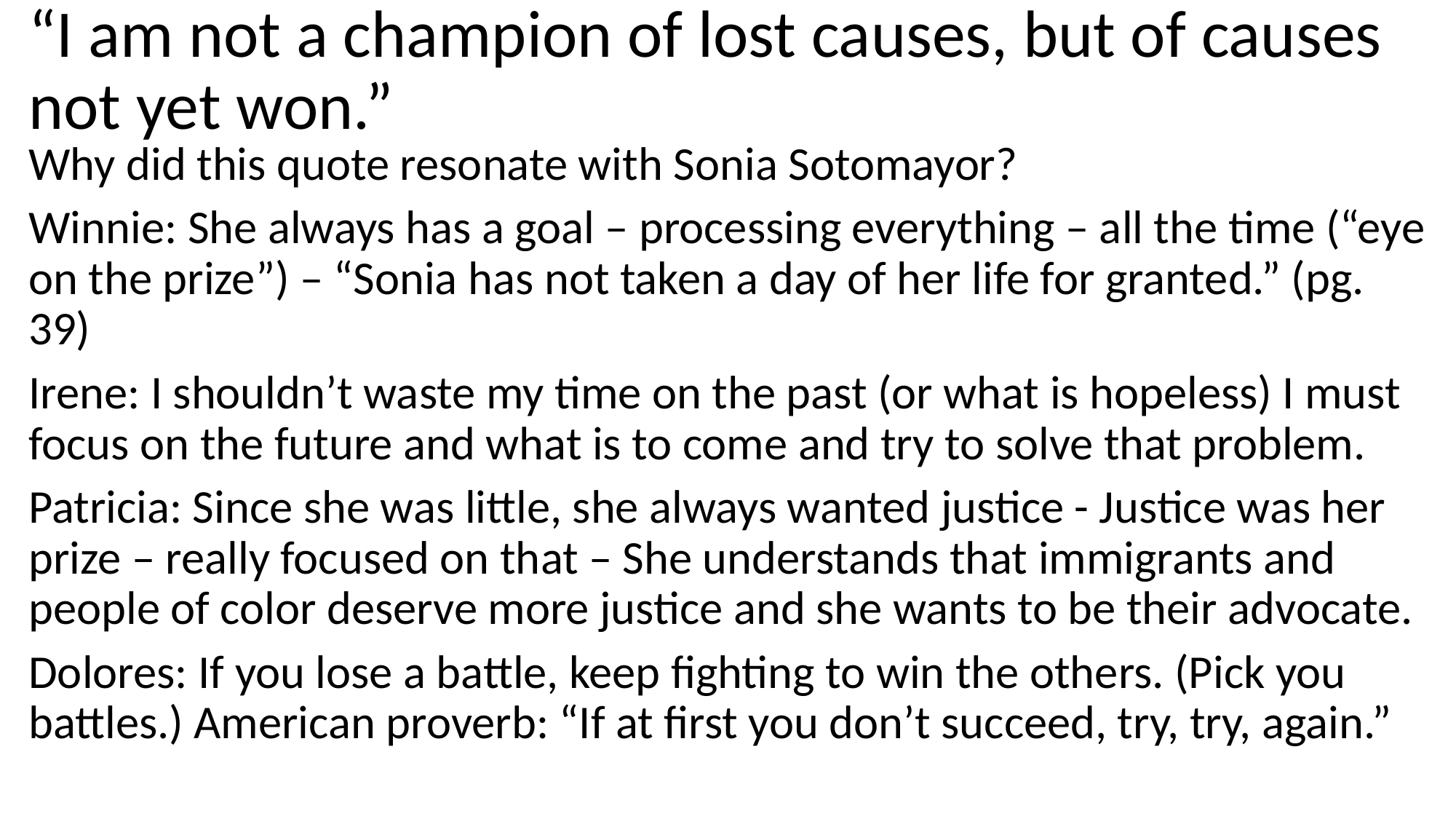

# “I am not a champion of lost causes, but of causes not yet won.”
Why did this quote resonate with Sonia Sotomayor?
Winnie: She always has a goal – processing everything – all the time (“eye on the prize”) – “Sonia has not taken a day of her life for granted.” (pg. 39)
Irene: I shouldn’t waste my time on the past (or what is hopeless) I must focus on the future and what is to come and try to solve that problem.
Patricia: Since she was little, she always wanted justice - Justice was her prize – really focused on that – She understands that immigrants and people of color deserve more justice and she wants to be their advocate.
Dolores: If you lose a battle, keep fighting to win the others. (Pick you battles.) American proverb: “If at first you don’t succeed, try, try, again.”